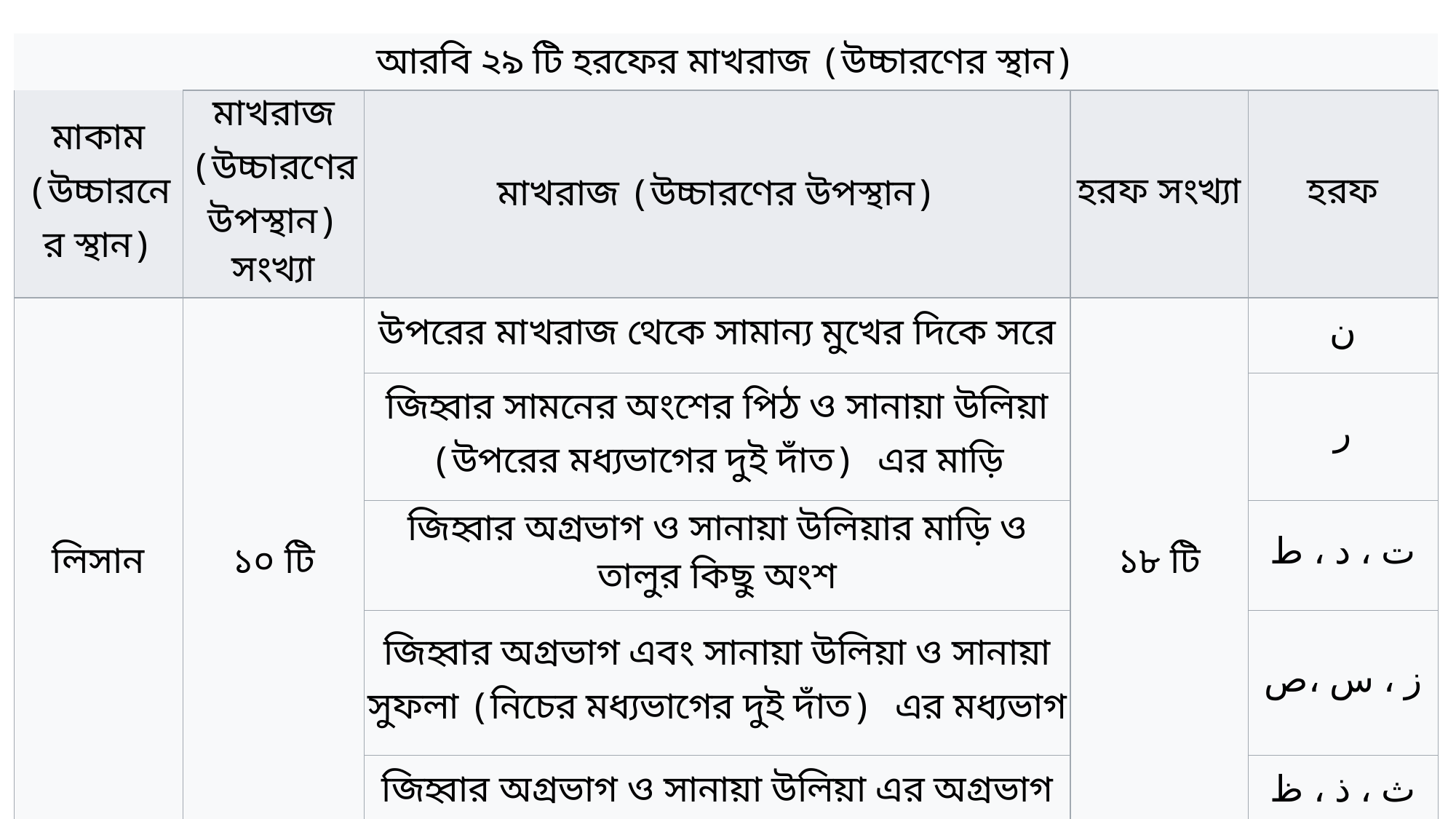

| আরবি ২৯ টি হরফের মাখরাজ (উচ্চারণের স্থান) |  |  |  |  |
| --- | --- | --- | --- | --- |
| মাকাম (উচ্চারনের স্থান) | মাখরাজ (উচ্চারণের উপস্থান) সংখ্যা | মাখরাজ (উচ্চারণের উপস্থান) | হরফ সংখ্যা | হরফ |
| লিসান | ১০ টি | উপরের মাখরাজ থেকে সামান্য মুখের দিকে সরে | ১৮ টি | ن |
|  |  | জিহ্বার সামনের অংশের পিঠ ও সানায়া উলিয়া (উপরের মধ্যভাগের দুই দাঁত) এর মাড়ি |  | ر |
|  |  | জিহ্বার অগ্রভাগ ও সানায়া উলিয়ার মাড়ি ও তালুর কিছু অংশ |  | ت ، د ، ط |
|  |  | জিহ্বার অগ্রভাগ এবং সানায়া উলিয়া ও সানায়া সুফলা (নিচের মধ্যভাগের দুই দাঁত) এর মধ্যভাগ |  | ز ، س ،ص |
|  |  | জিহ্বার অগ্রভাগ ও সানায়া উলিয়া এর অগ্রভাগ |  | ث ، ذ ، ظ |